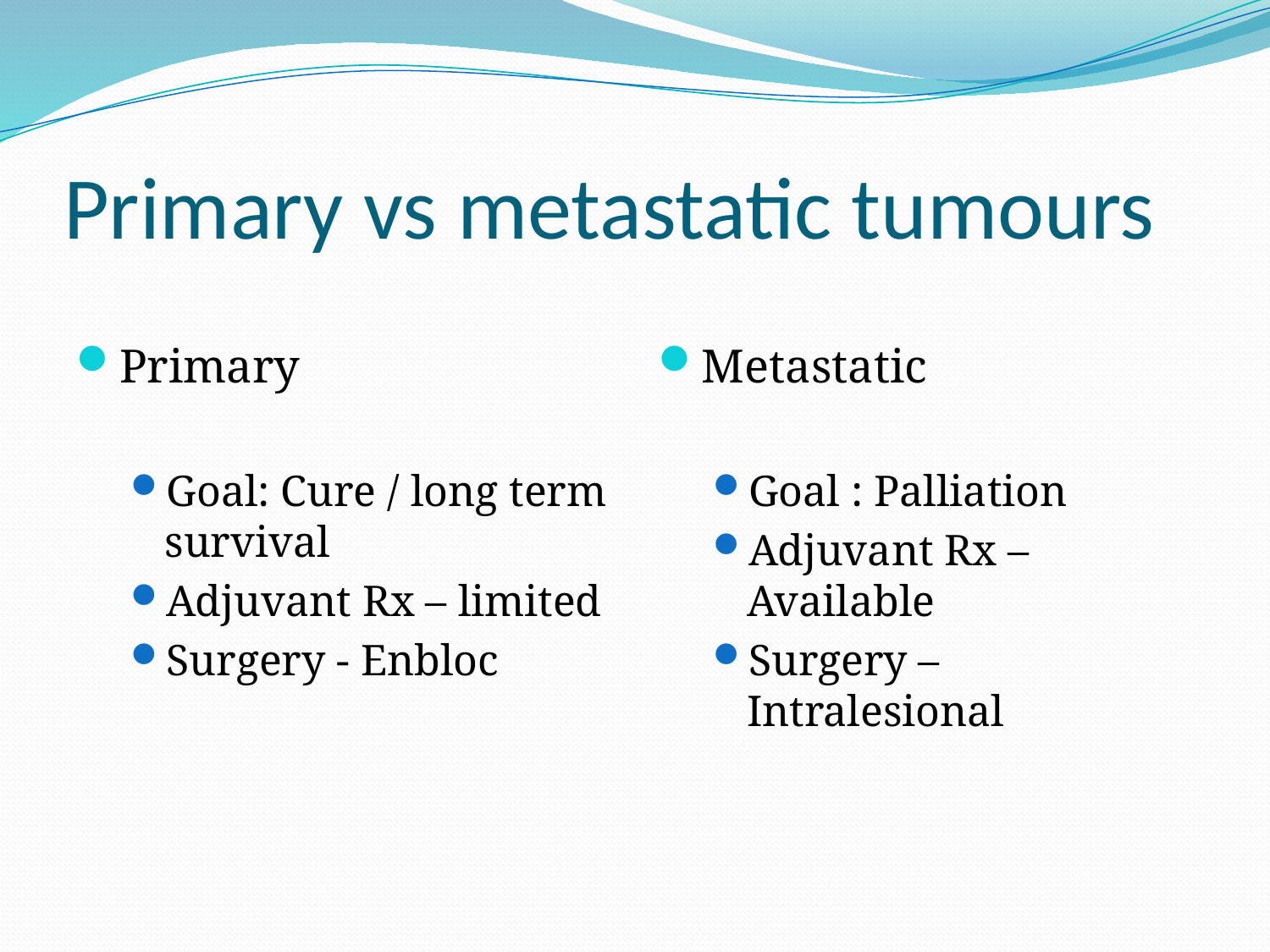

# Primary vs metastatic tumours

Primary

Goal: Cure / long term survival
Adjuvant Rx – limited
Surgery - Enbloc

Metastatic

Goal : Palliation
Adjuvant Rx – Available
Surgery – Intralesional